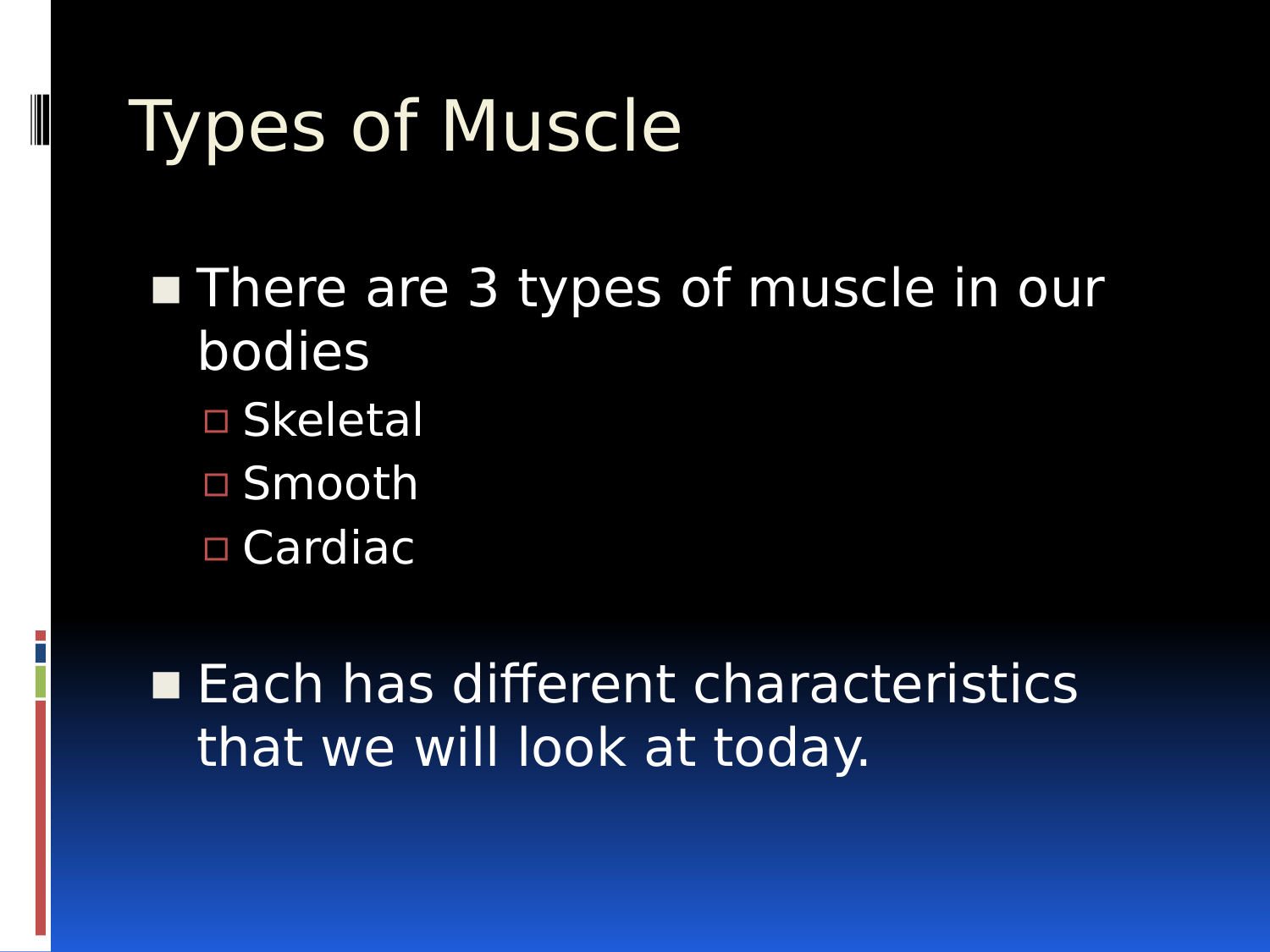

# Types of Muscle
There are 3 types of muscle in our bodies
Skeletal
Smooth
Cardiac

Each has different characteristics that we will look at today.